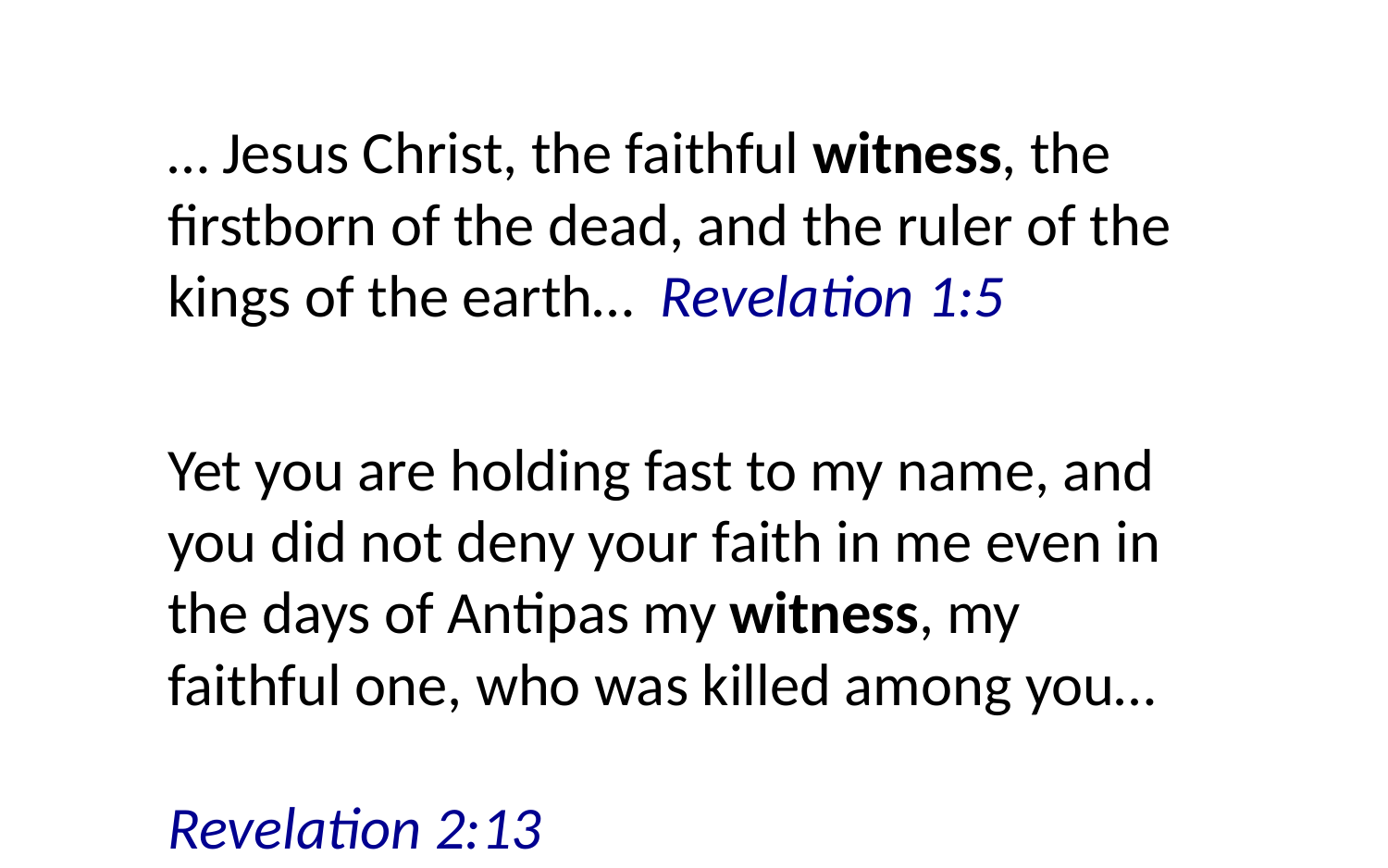

… Jesus Christ, the faithful witness, the firstborn of the dead, and the ruler of the kings of the earth…  Revelation 1:5
Yet you are holding fast to my name, and you did not deny your faith in me even in the days of Antipas my witness, my faithful one, who was killed among you…  							Revelation 2:13